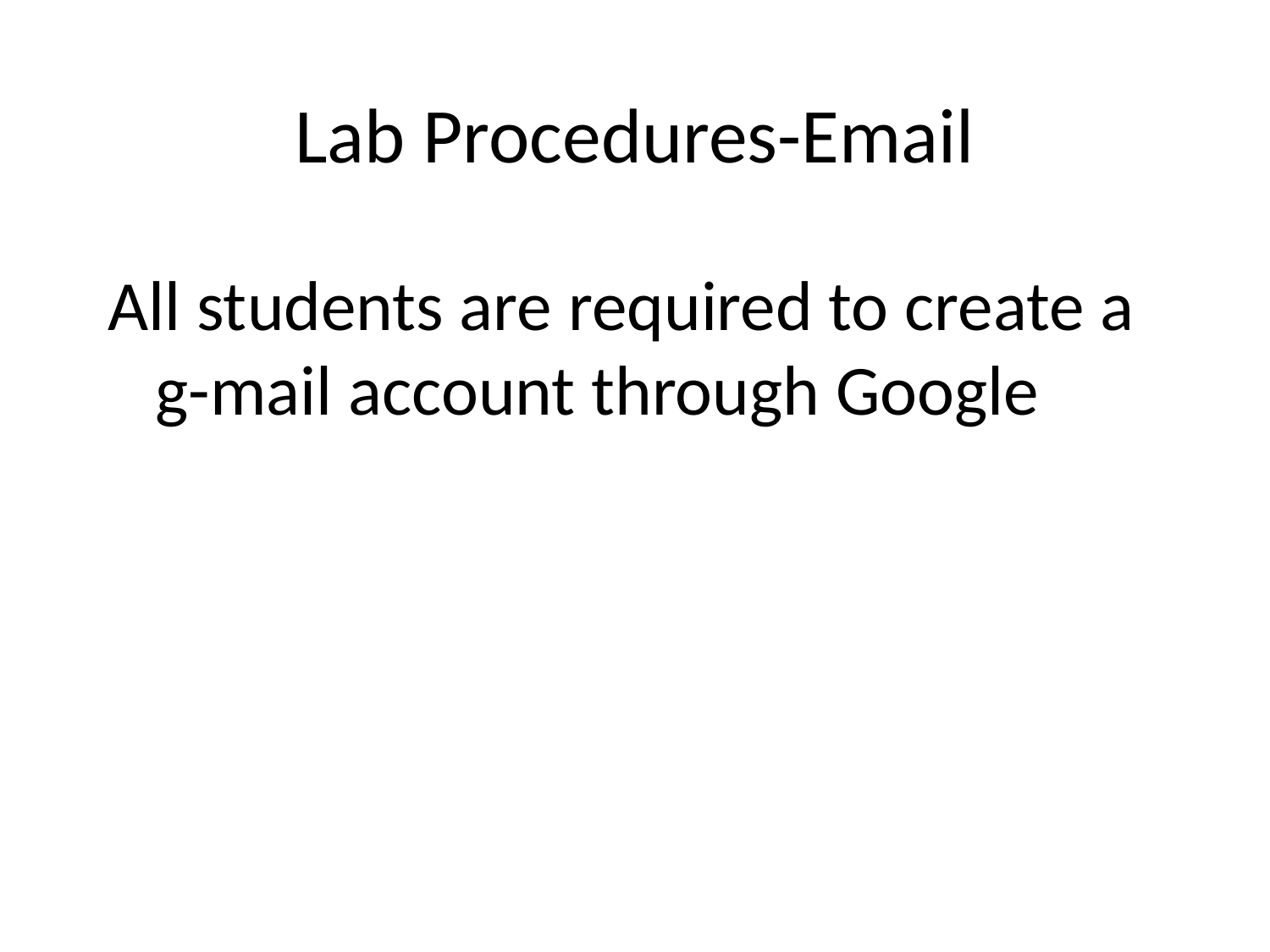

# Lab Procedures-Email
All students are required to create a g-mail account through Google